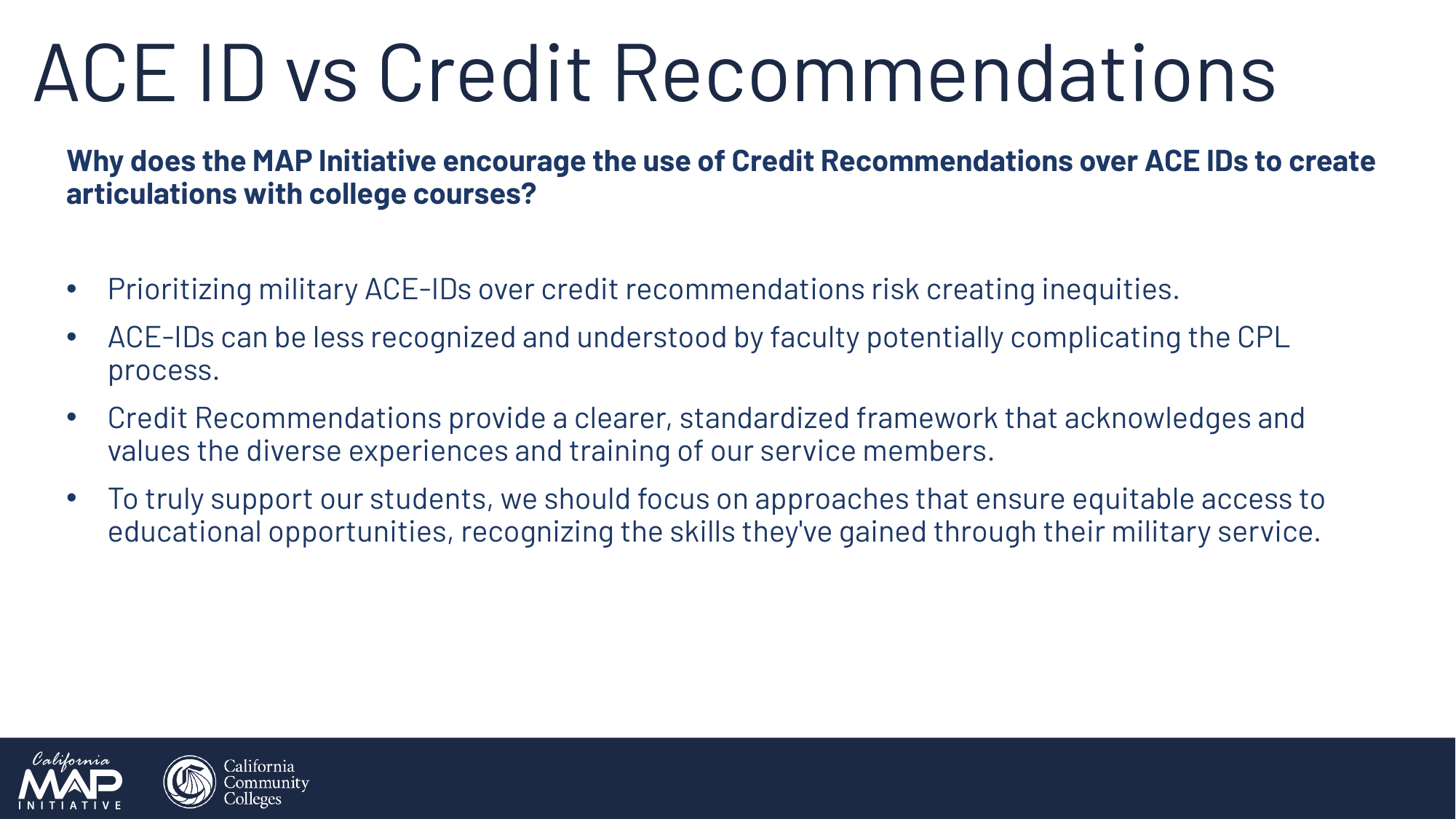

# ACE ID vs Credit Recommendations
Why does the MAP Initiative encourage the use of Credit Recommendations over ACE IDs to create articulations with college courses?

Prioritizing military ACE-IDs over credit recommendations risk creating inequities.
ACE-IDs can be less recognized and understood by faculty potentially complicating the CPL process.
Credit Recommendations provide a clearer, standardized framework that acknowledges and values the diverse experiences and training of our service members.
To truly support our students, we should focus on approaches that ensure equitable access to educational opportunities, recognizing the skills they've gained through their military service.